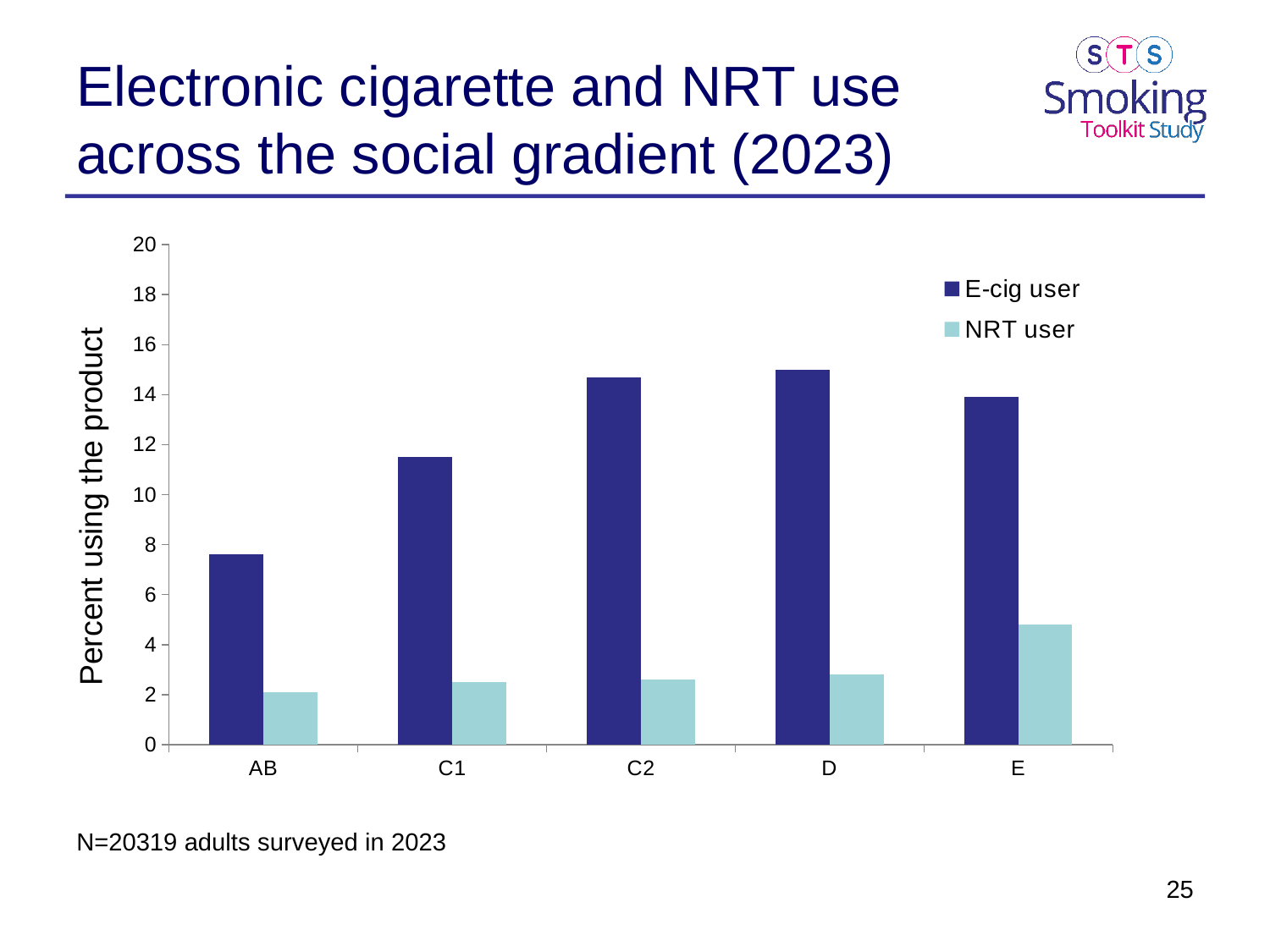

# Electronic cigarette and NRT use across the social gradient (2023)

### Chart

| Category | E-cig user | NRT user |
|---|---|---|
| AB | 7.6 | 2.1 |
| C1 | 11.5 | 2.5 |
| C2 | 14.7 | 2.6 |
| D | 15.0 | 2.8 |
| E | 13.9 | 4.8 |
N=20319 adults surveyed in 2023
25